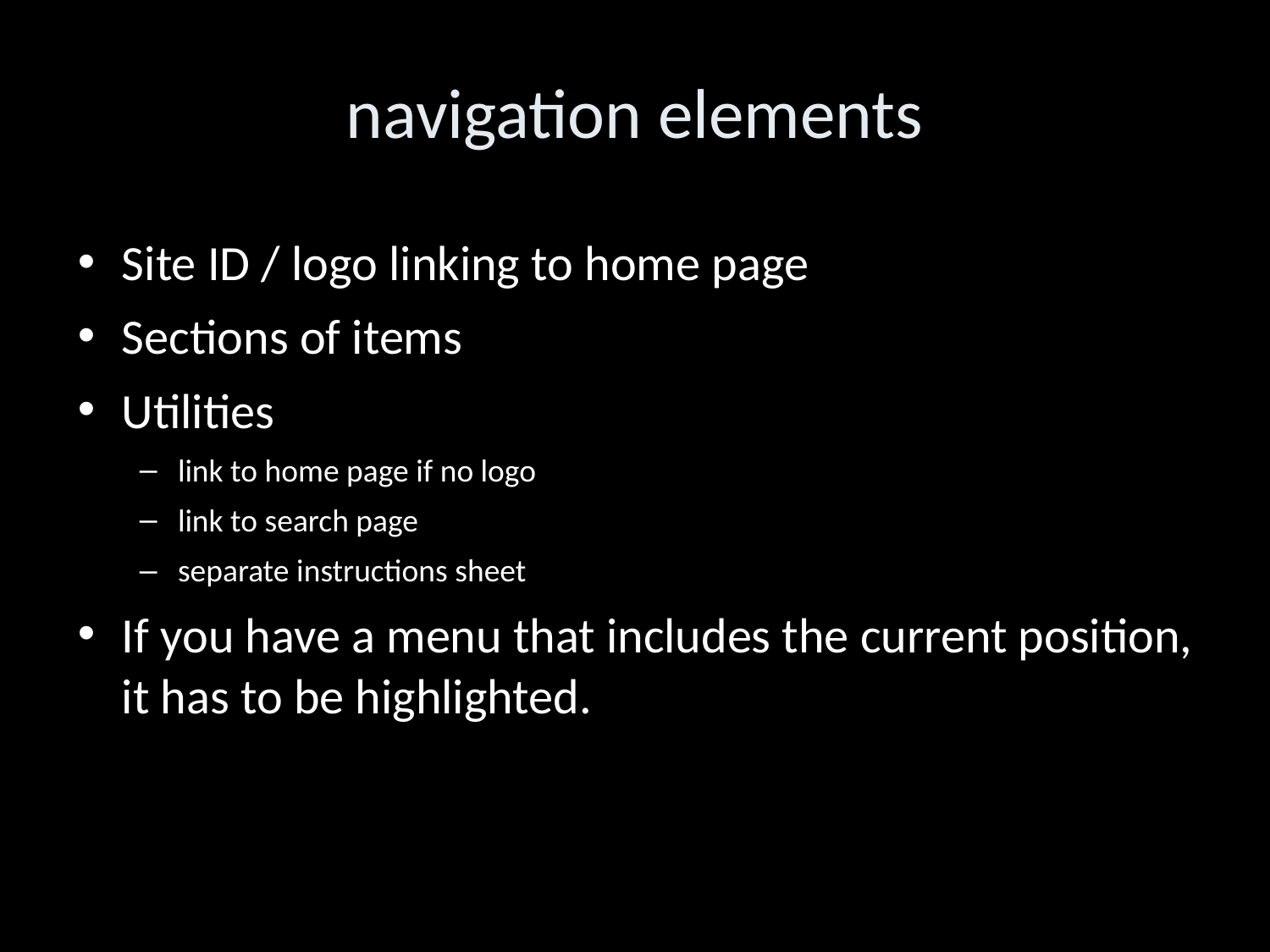

navigation elements
Site ID / logo linking to home page
Sections of items
Utilities
link to home page if no logo
link to search page
separate instructions sheet
If you have a menu that includes the current position, it has to be highlighted.